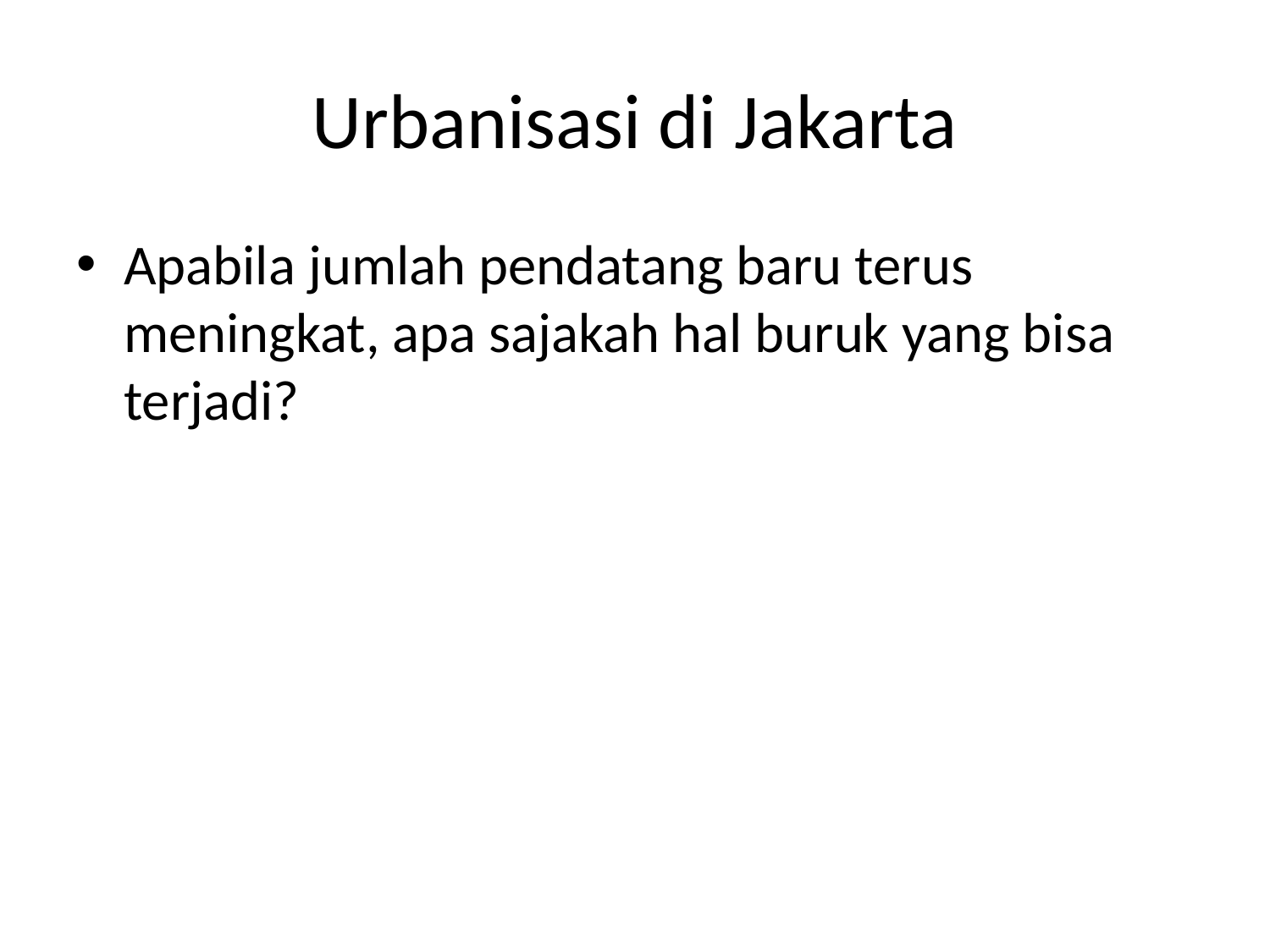

# Urbanisasi di Jakarta
Apabila jumlah pendatang baru terus meningkat, apa sajakah hal buruk yang bisa terjadi?